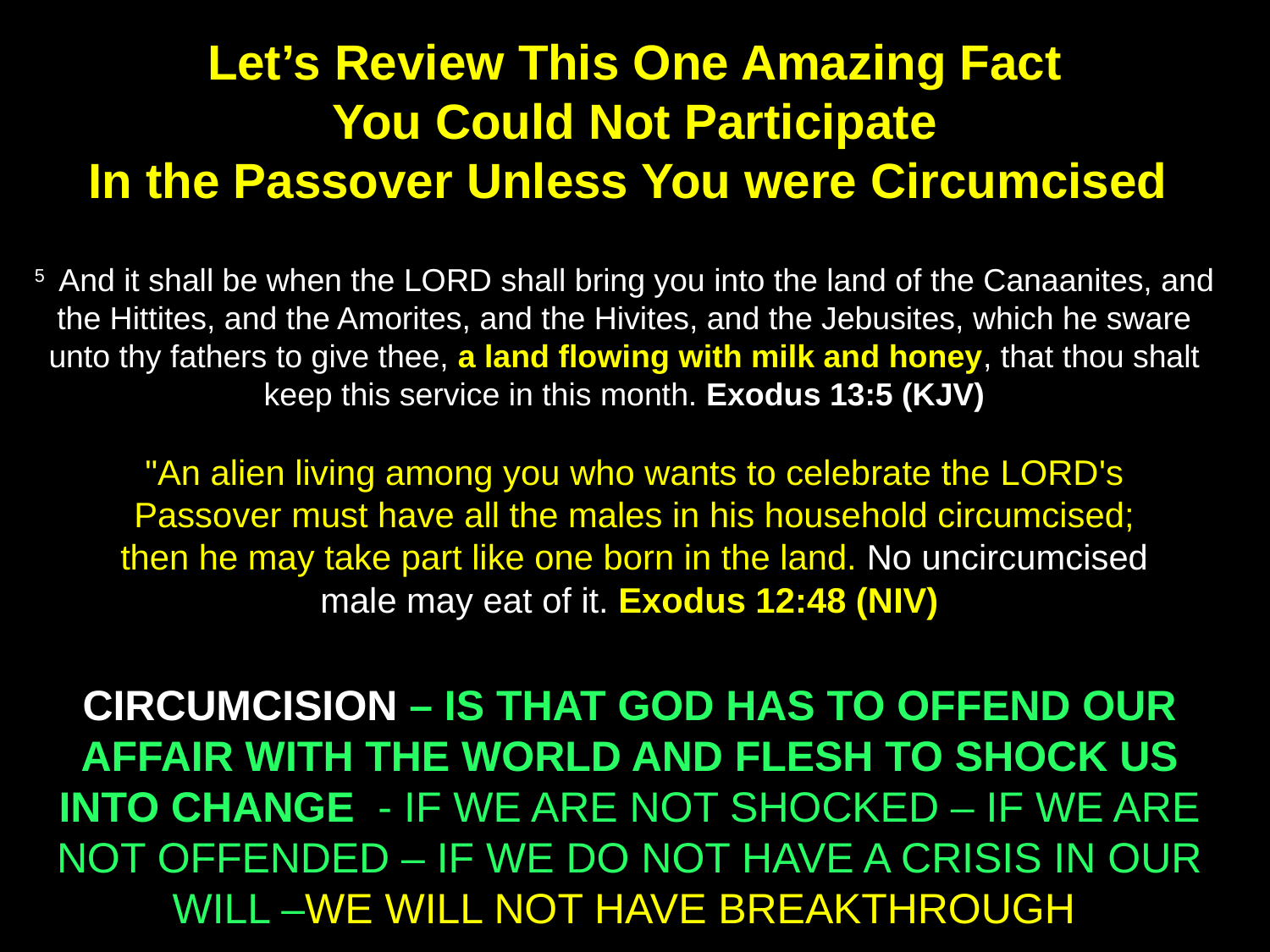

Let’s Review This One Amazing Fact
You Could Not Participate
In the Passover Unless You were Circumcised
5  And it shall be when the LORD shall bring you into the land of the Canaanites, and the Hittites, and the Amorites, and the Hivites, and the Jebusites, which he sware unto thy fathers to give thee, a land flowing with milk and honey, that thou shalt keep this service in this month. Exodus 13:5 (KJV)
"An alien living among you who wants to celebrate the LORD's Passover must have all the males in his household circumcised; then he may take part like one born in the land. No uncircumcised male may eat of it. Exodus 12:48 (NIV)
CIRCUMCISION – IS THAT GOD HAS TO OFFEND OUR AFFAIR WITH THE WORLD AND FLESH TO SHOCK US INTO CHANGE  - IF WE ARE NOT SHOCKED – IF WE ARE NOT OFFENDED – IF WE DO NOT HAVE A CRISIS IN OUR WILL –WE WILL NOT HAVE BREAKTHROUGH